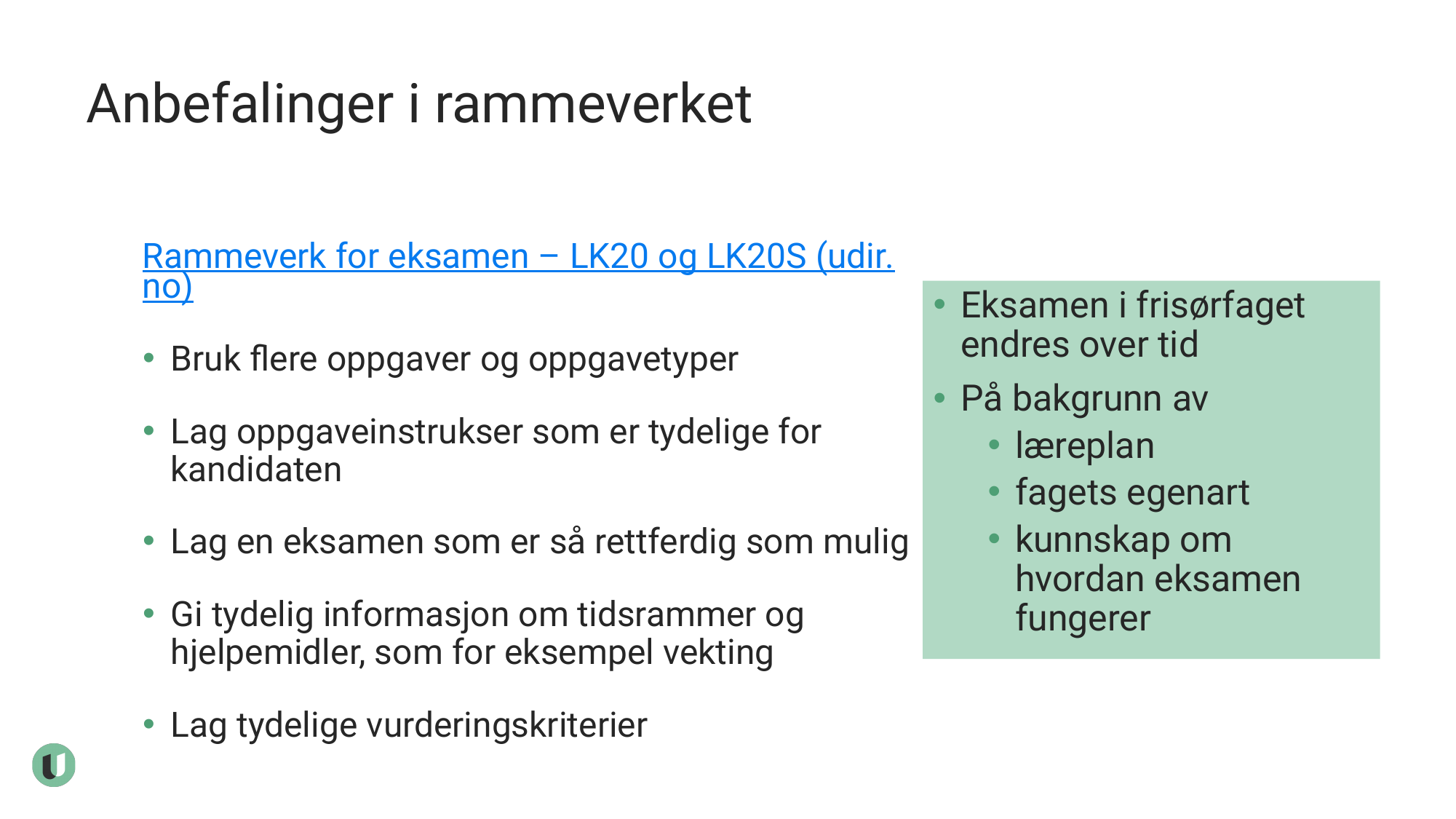

# Anbefalinger i rammeverket
Rammeverk for eksamen – LK20 og LK20S (udir.no)
Bruk flere oppgaver og oppgavetyper
Lag oppgaveinstrukser som er tydelige for kandidaten
Lag en eksamen som er så rettferdig som mulig
Gi tydelig informasjon om tidsrammer og hjelpemidler, som for eksempel vekting
Lag tydelige vurderingskriterier

Eksamen i frisørfaget endres over tid
På bakgrunn av
læreplan
fagets egenart
kunnskap om hvordan eksamen fungerer